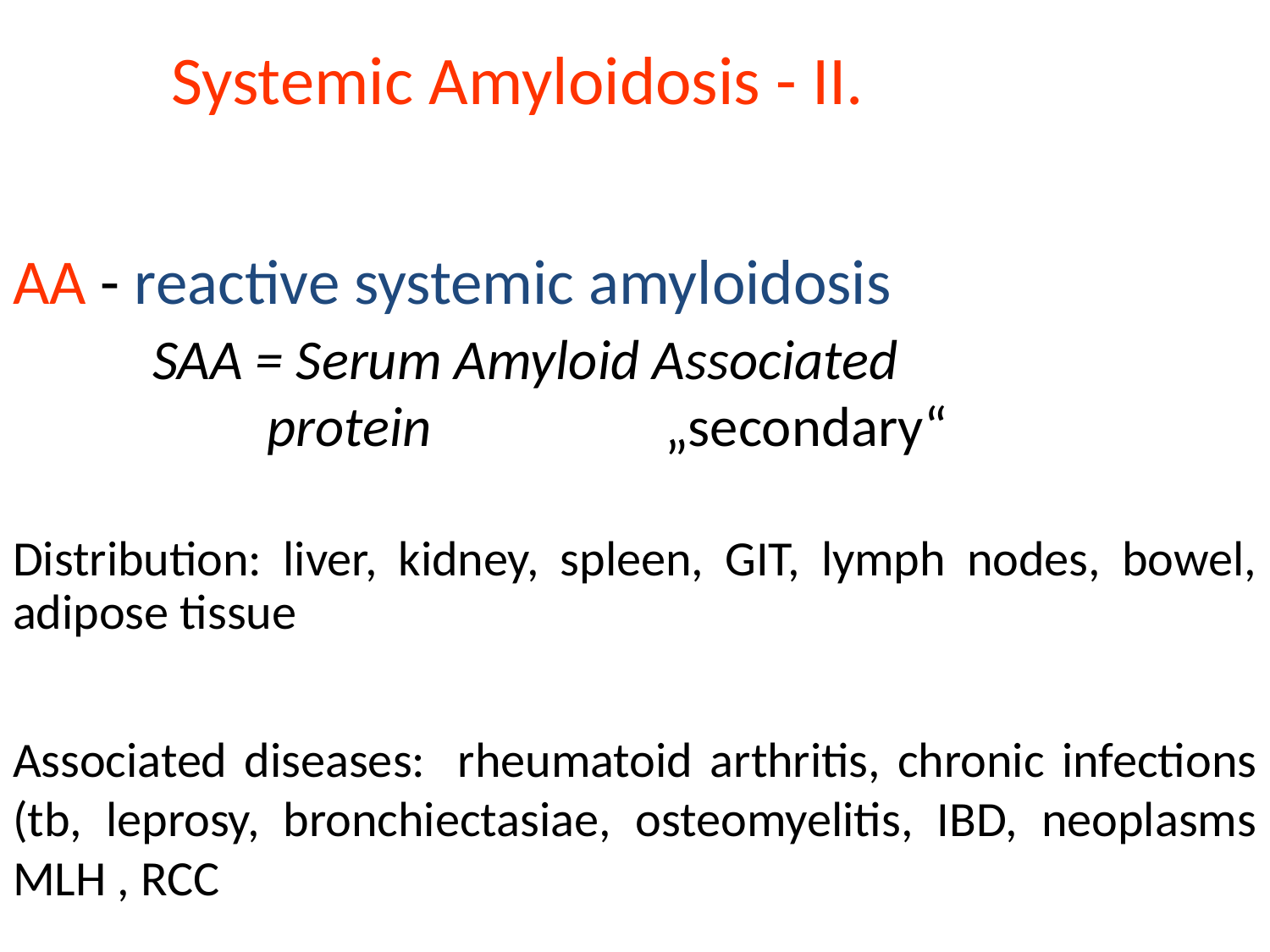

# Systemic Amyloidosis - II.
AA - reactive systemic amyloidosis
	 SAA = Serum Amyloid Associated 				protein 	          „secondary“

Distribution: liver, kidney, spleen, GIT, lymph nodes, bowel, adipose tissue

Associated diseases:  rheumatoid arthritis, chronic infections (tb, leprosy, bronchiectasiae, osteomyelitis, IBD, neoplasms MLH , RCC